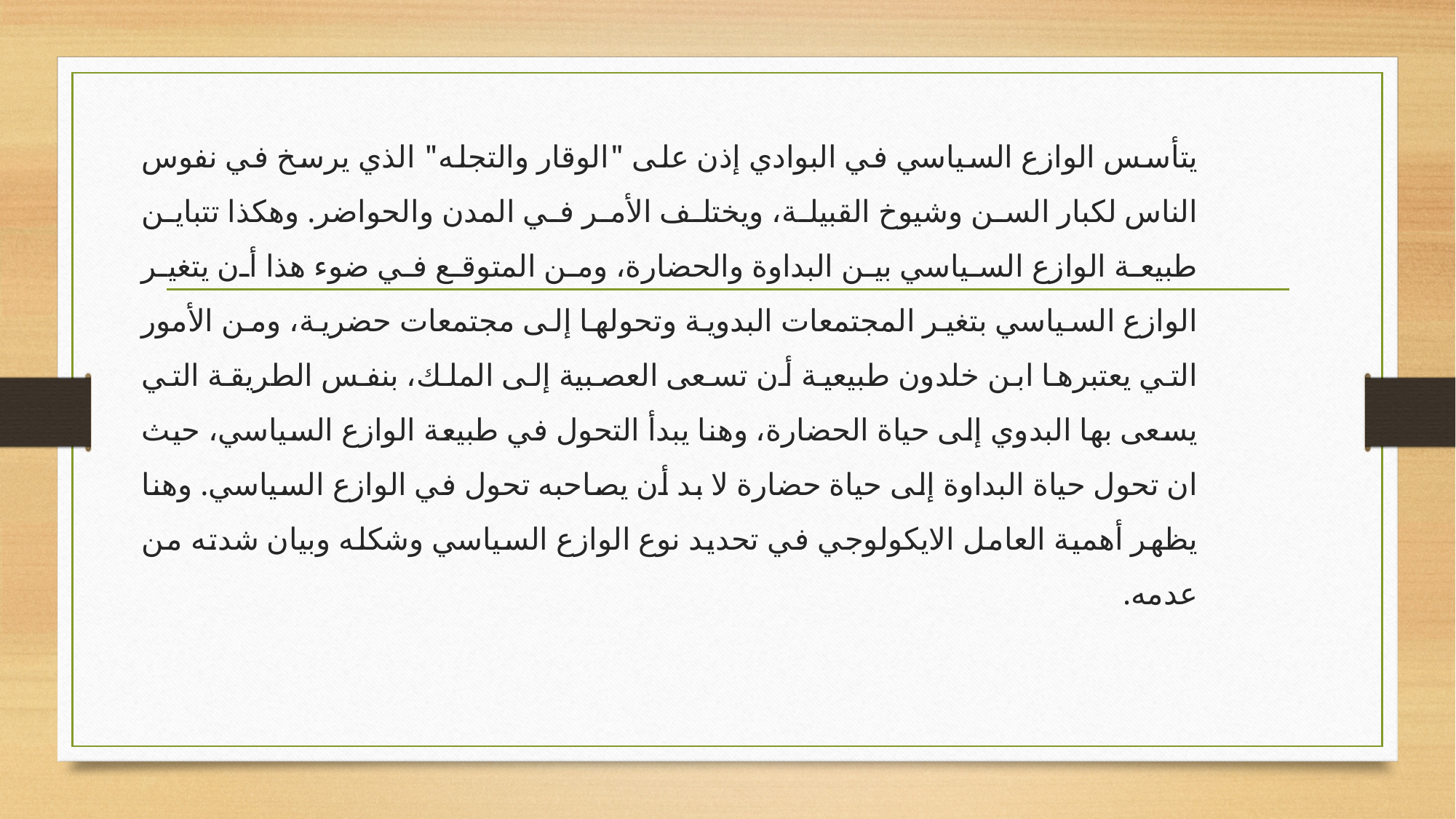

يتأسس الوازع السياسي في البوادي إذن على "الوقار والتجله" الذي يرسخ في نفوس الناس لكبار السن وشيوخ القبيلة، ويختلف الأمر في المدن والحواضر. وهكذا تتباين طبيعة الوازع السياسي بين البداوة والحضارة، ومن المتوقع في ضوء هذا أن يتغير الوازع السياسي بتغير المجتمعات البدوية وتحولها إلى مجتمعات حضرية، ومن الأمور التي يعتبرها ابن خلدون طبيعية أن تسعى العصبية إلى الملك، بنفس الطريقة التي يسعى بها البدوي إلى حياة الحضارة، وهنا يبدأ التحول في طبيعة الوازع السياسي، حيث ان تحول حياة البداوة إلى حياة حضارة لا بد أن يصاحبه تحول في الوازع السياسي. وهنا يظهر أهمية العامل الايكولوجي في تحديد نوع الوازع السياسي وشكله وبيان شدته من عدمه.